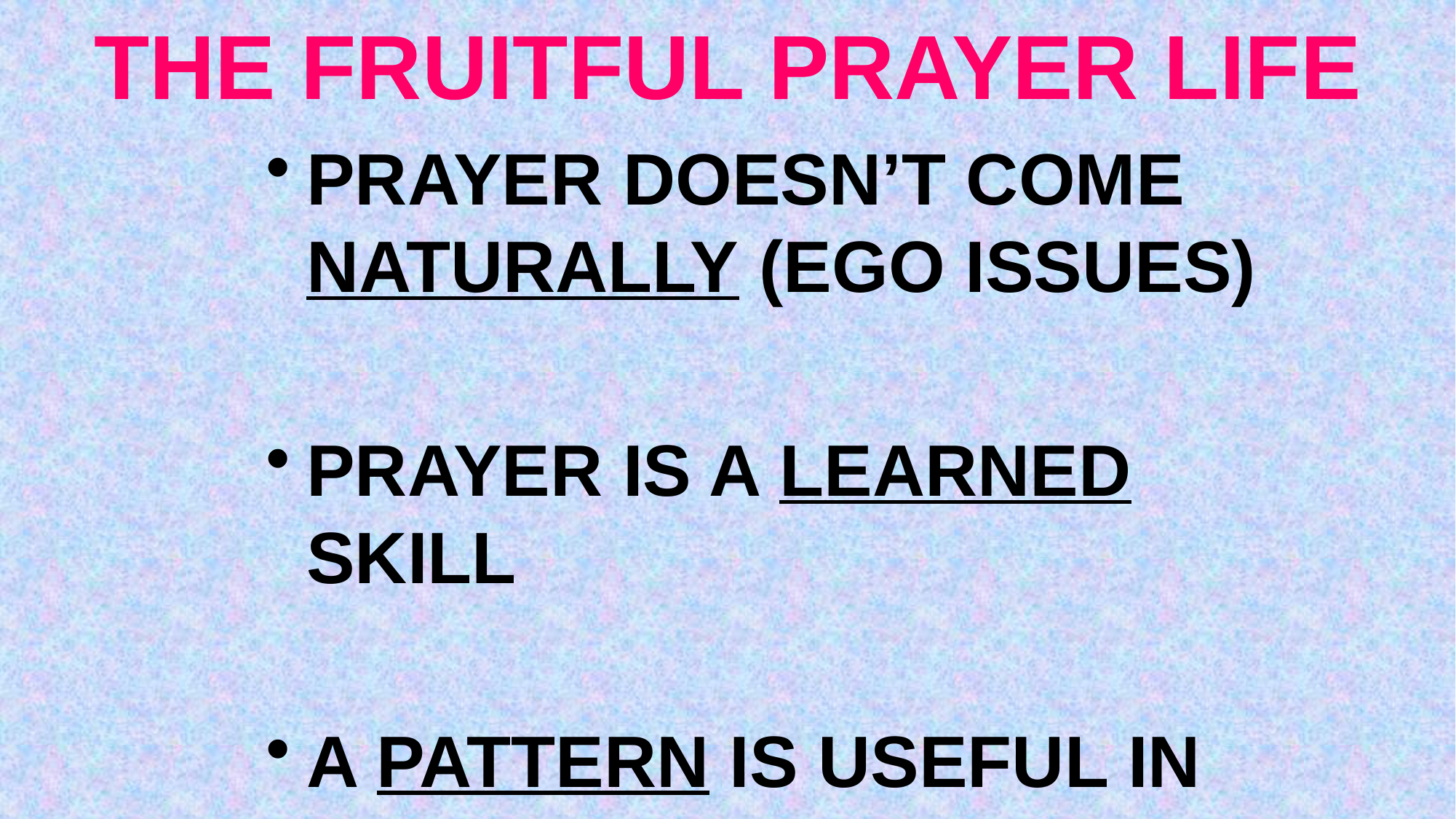

# THE FRUITFUL PRAYER LIFE
PRAYER DOESN’T COME NATURALLY (EGO ISSUES)

PRAYER IS A LEARNED SKILL

A PATTERN IS USEFUL IN LEARNING HOW TO PRAY